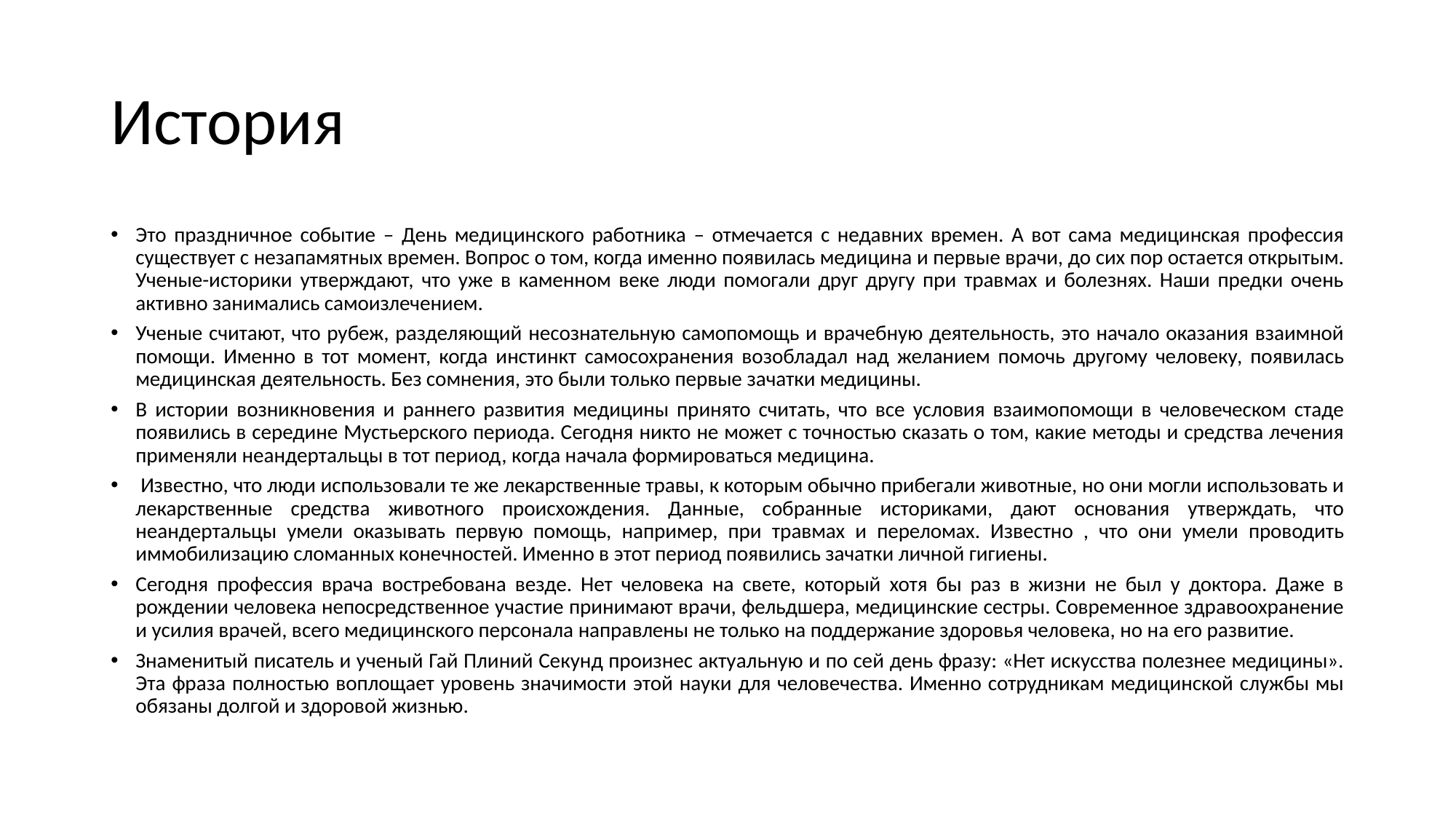

# История
Это праздничное событие – День медицинского работника – отмечается с недавних времен. А вот сама медицинская профессия существует с незапамятных времен. Вопрос о том, когда именно появилась медицина и первые врачи, до сих пор остается открытым. Ученые-историки утверждают, что уже в каменном веке люди помогали друг другу при травмах и болезнях. Наши предки очень активно занимались самоизлечением.
Ученые считают, что рубеж, разделяющий несознательную самопомощь и врачебную деятельность, это начало оказания взаимной помощи. Именно в тот момент, когда инстинкт самосохранения возобладал над желанием помочь другому человеку, появилась медицинская деятельность. Без сомнения, это были только первые зачатки медицины.
В истории возникновения и раннего развития медицины принято считать, что все условия взаимопомощи в человеческом стаде появились в середине Мустьерского периода. Сегодня никто не может с точностью сказать о том, какие методы и средства лечения применяли неандертальцы в тот период, когда начала формироваться медицина.
 Известно, что люди использовали те же лекарственные травы, к которым обычно прибегали животные, но они могли использовать и лекарственные средства животного происхождения. Данные, собранные историками, дают основания утверждать, что неандертальцы умели оказывать первую помощь, например, при травмах и переломах. Известно , что они умели проводить иммобилизацию сломанных конечностей. Именно в этот период появились зачатки личной гигиены.
Сегодня профессия врача востребована везде. Нет человека на свете, который хотя бы раз в жизни не был у доктора. Даже в рождении человека непосредственное участие принимают врачи, фельдшера, медицинские сестры. Современное здравоохранение и усилия врачей, всего медицинского персонала направлены не только на поддержание здоровья человека, но на его развитие.
Знаменитый писатель и ученый Гай Плиний Секунд произнес актуальную и по сей день фразу: «Нет искусства полезнее медицины». Эта фраза полностью воплощает уровень значимости этой науки для человечества. Именно сотрудникам медицинской службы мы обязаны долгой и здоровой жизнью.